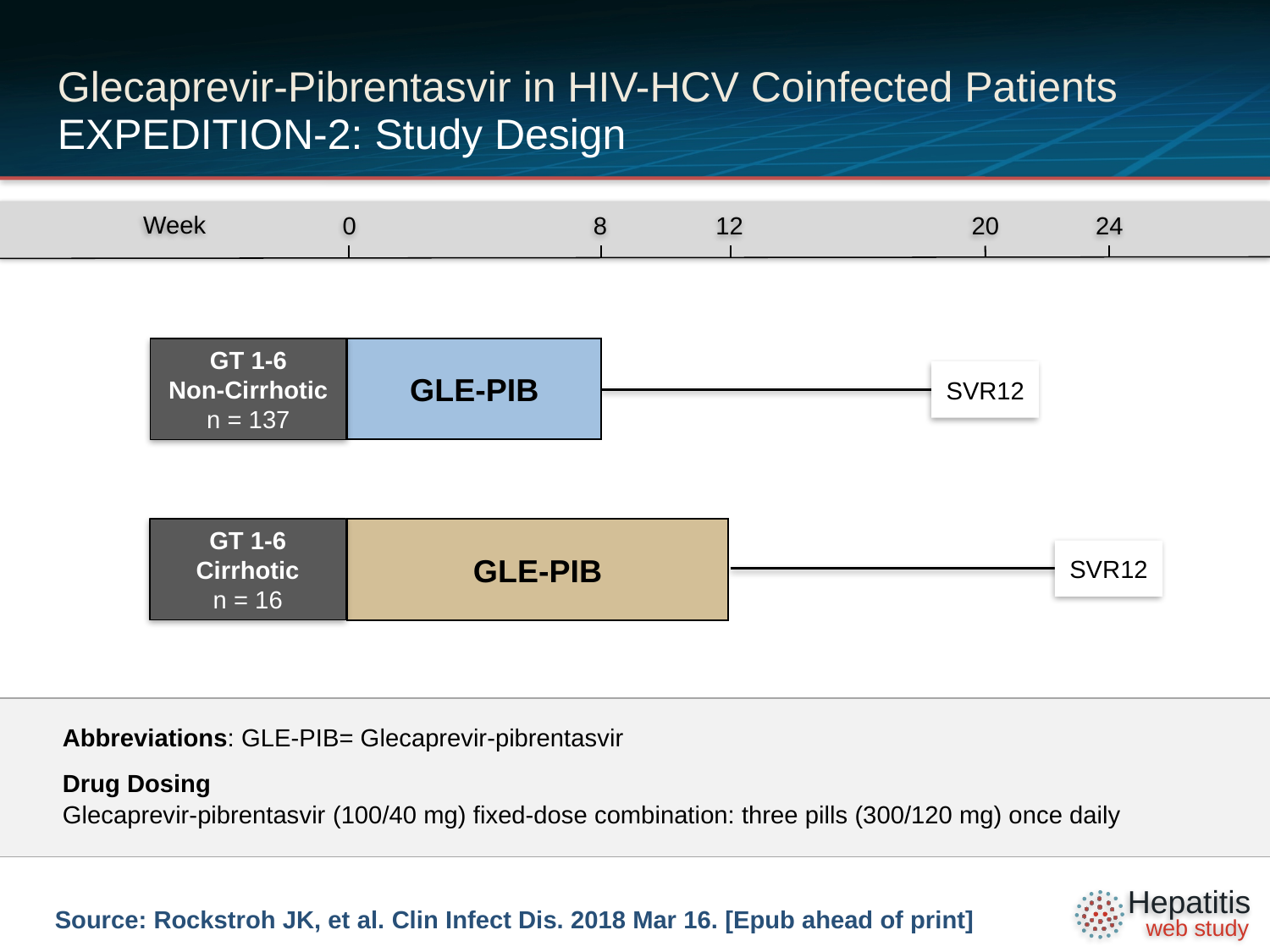

# Glecaprevir-Pibrentasvir in HIV-HCV Coinfected Patients EXPEDITION-2: Study Design
0
8
12
20
24
Week

GLE-PIB
GT 1-6
Non-Cirrhotic
n = 137
SVR12
GT 1-6
Cirrhotic
n = 16
GLE-PIB
SVR12
Abbreviations: GLE-PIB= Glecaprevir-pibrentasvir
Drug Dosing
Glecaprevir-pibrentasvir (100/40 mg) fixed-dose combination: three pills (300/120 mg) once daily
Source: Rockstroh JK, et al. Clin Infect Dis. 2018 Mar 16. [Epub ahead of print]